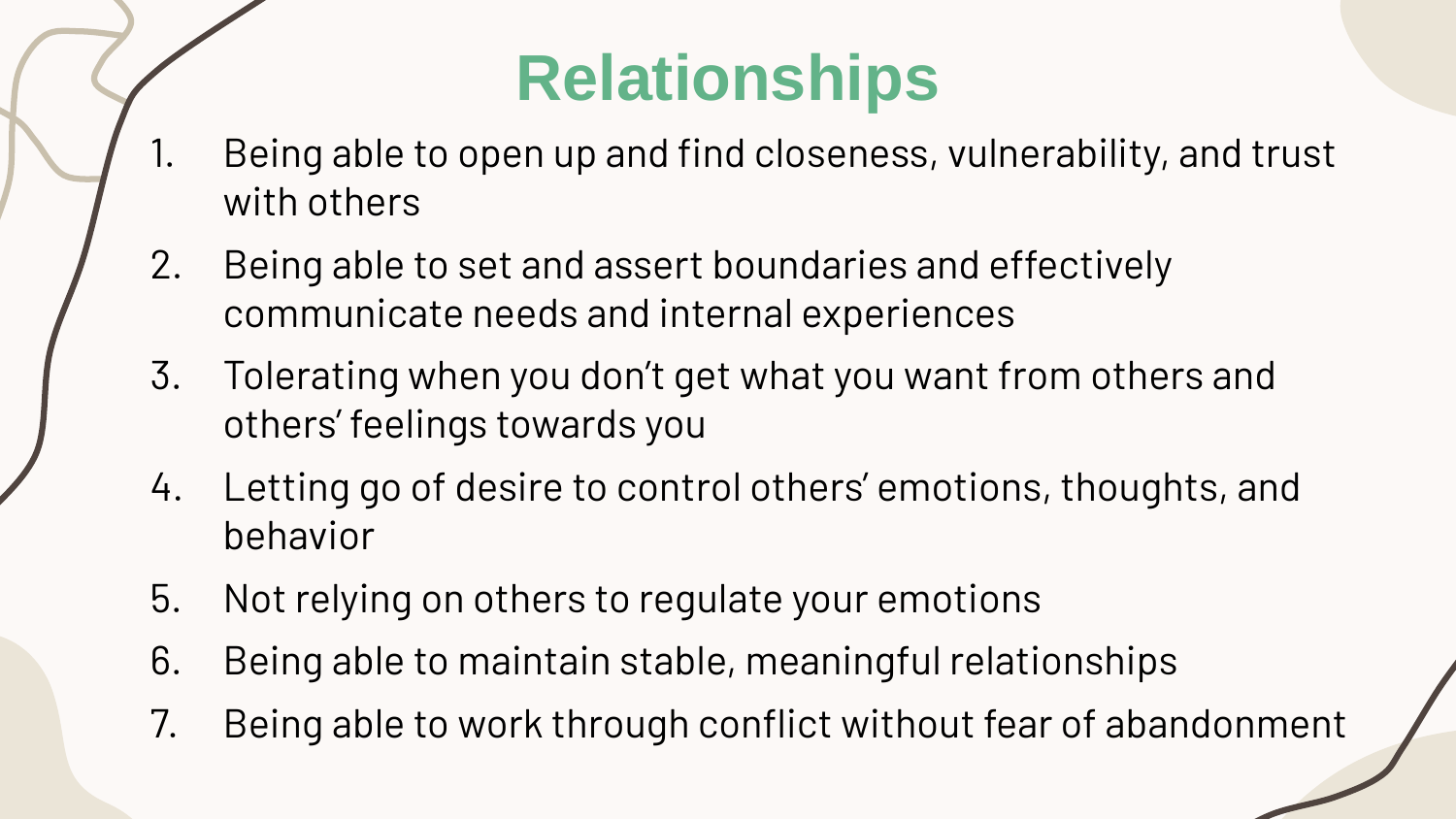

# Relationships
Being able to open up and find closeness, vulnerability, and trust with others
Being able to set and assert boundaries and effectively communicate needs and internal experiences
Tolerating when you don’t get what you want from others and others’ feelings towards you
Letting go of desire to control others’ emotions, thoughts, and behavior
Not relying on others to regulate your emotions
Being able to maintain stable, meaningful relationships
Being able to work through conflict without fear of abandonment